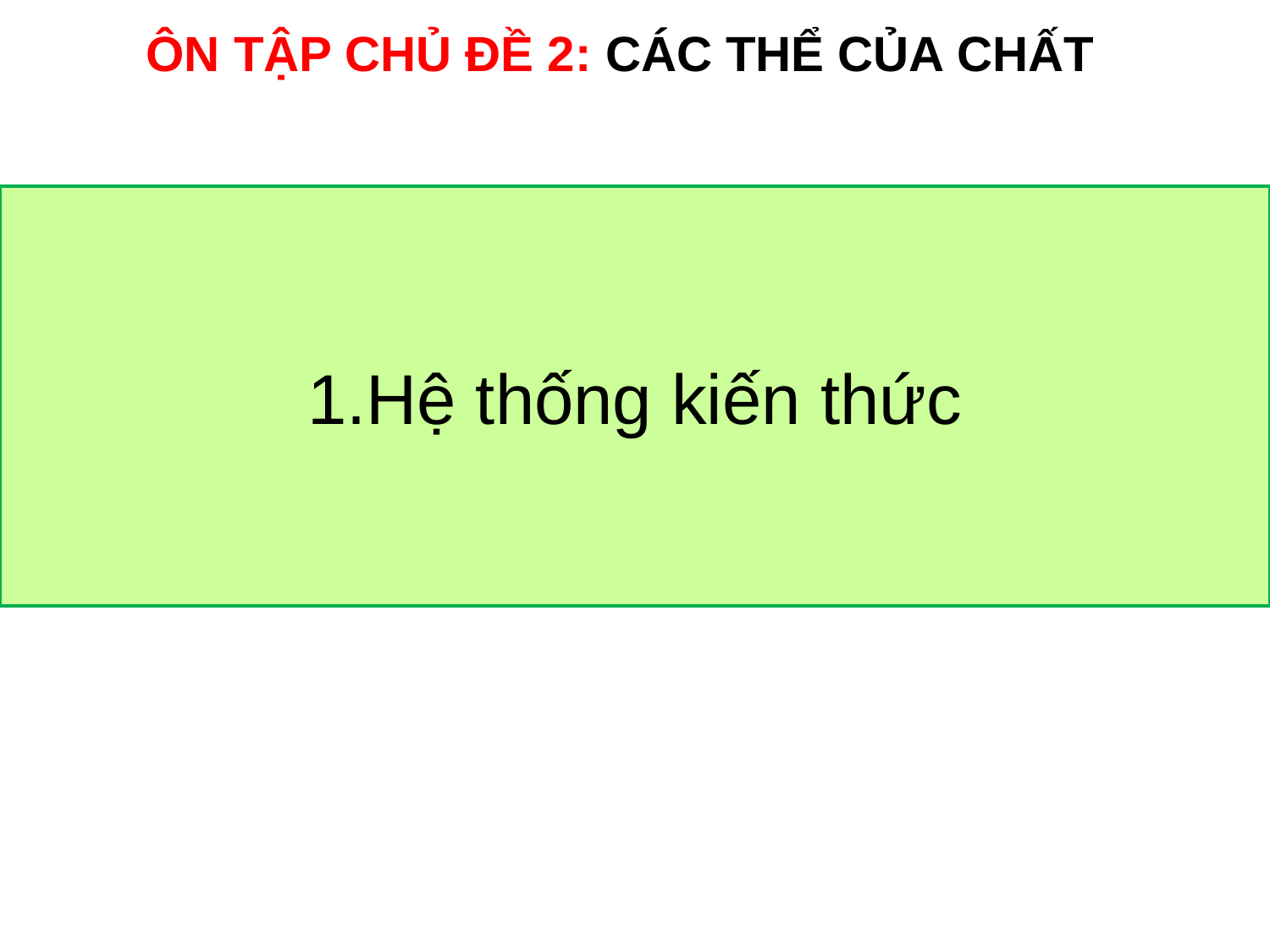

ÔN TẬP CHỦ ĐỀ 2: CÁC THỂ CỦA CHẤT
1.Hệ thống kiến thức